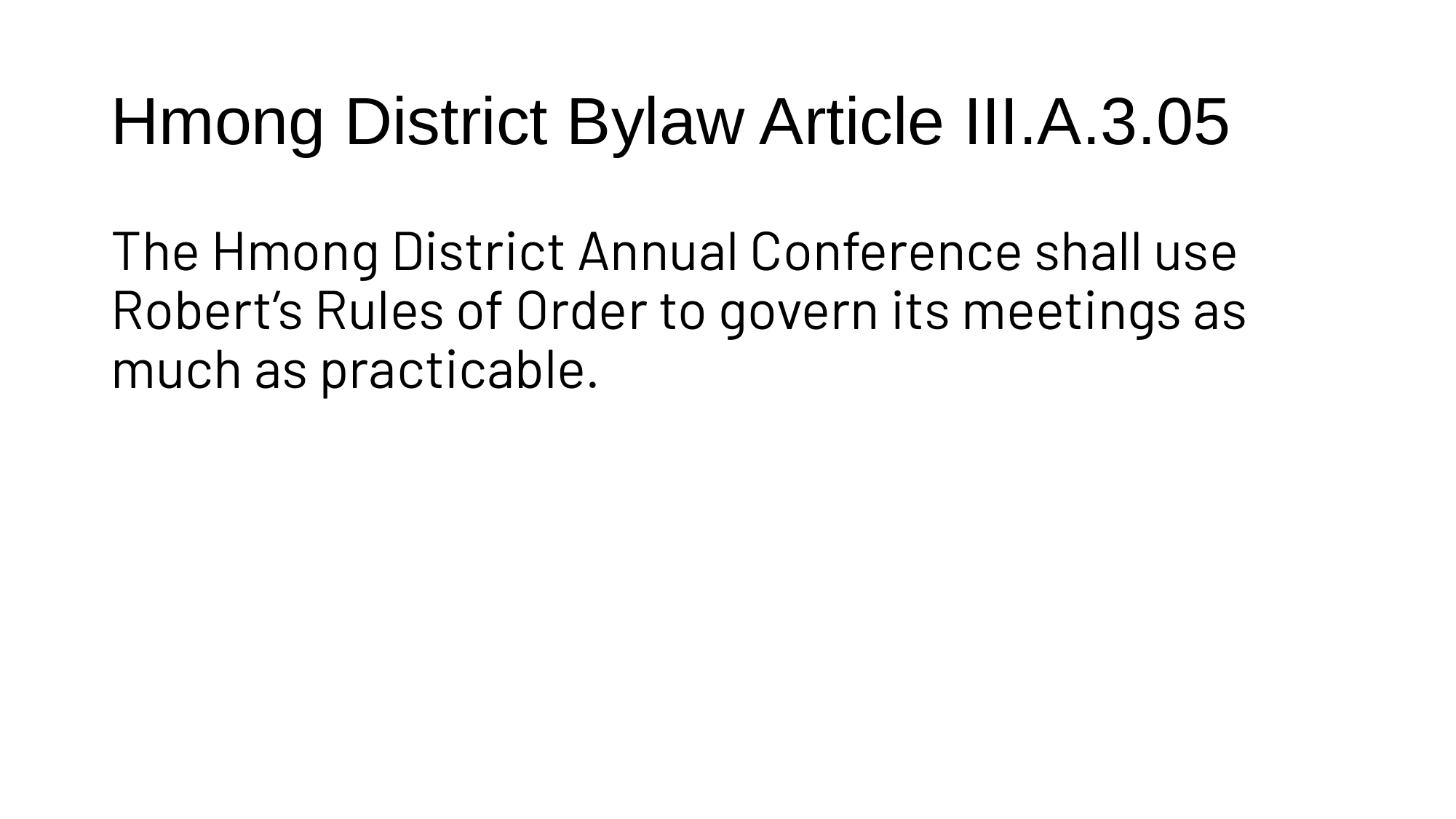

# Hmong District Bylaw Article III.A.3.05
The Hmong District Annual Conference shall use Robert’s Rules of Order to govern its meetings as much as practicable.